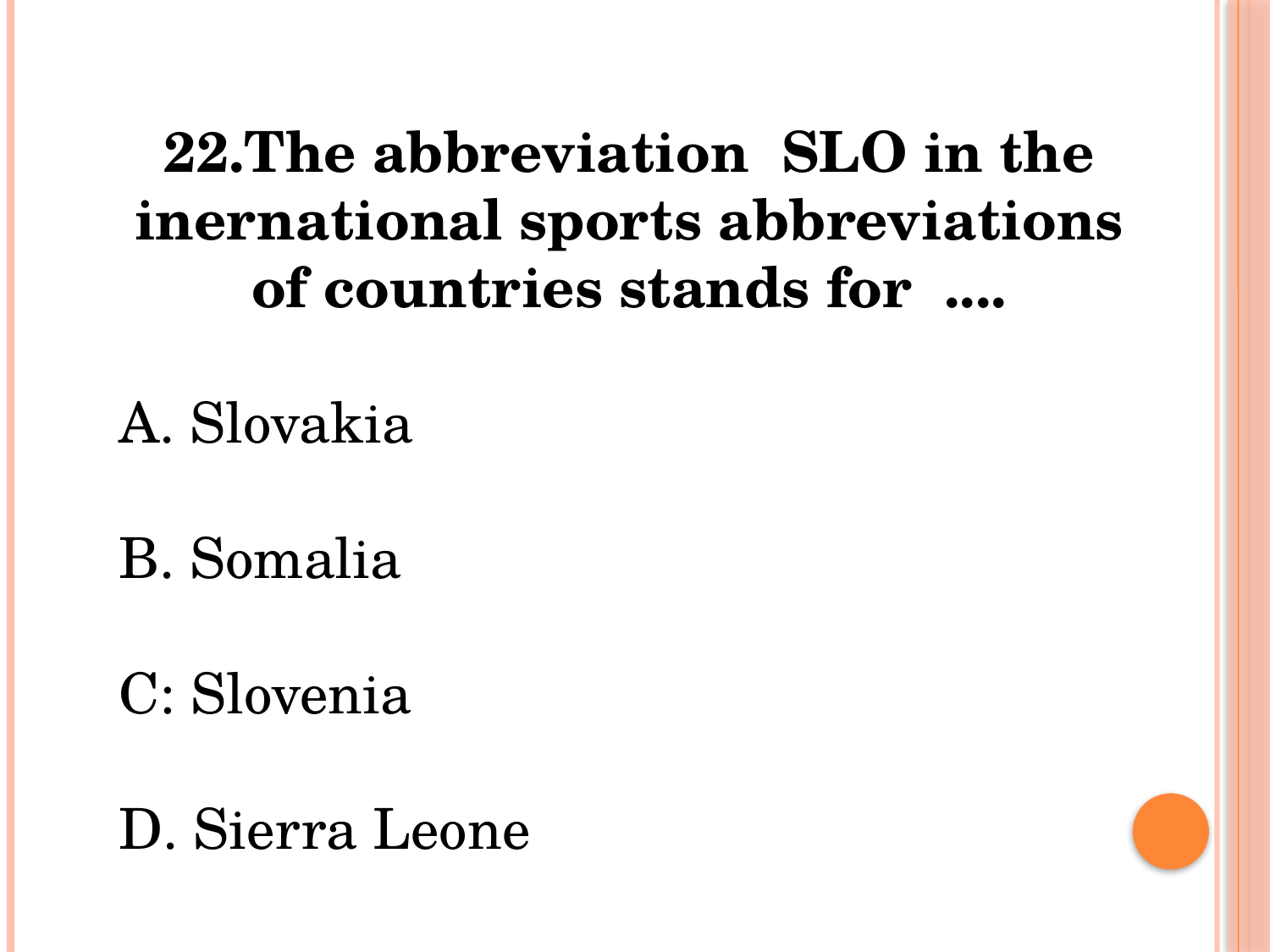

22.The abbreviation  SLO in the inernational sports abbreviations of countries stands for  ....

Slovakia

Somalia

C: Slovenia

D. Sierra Leone